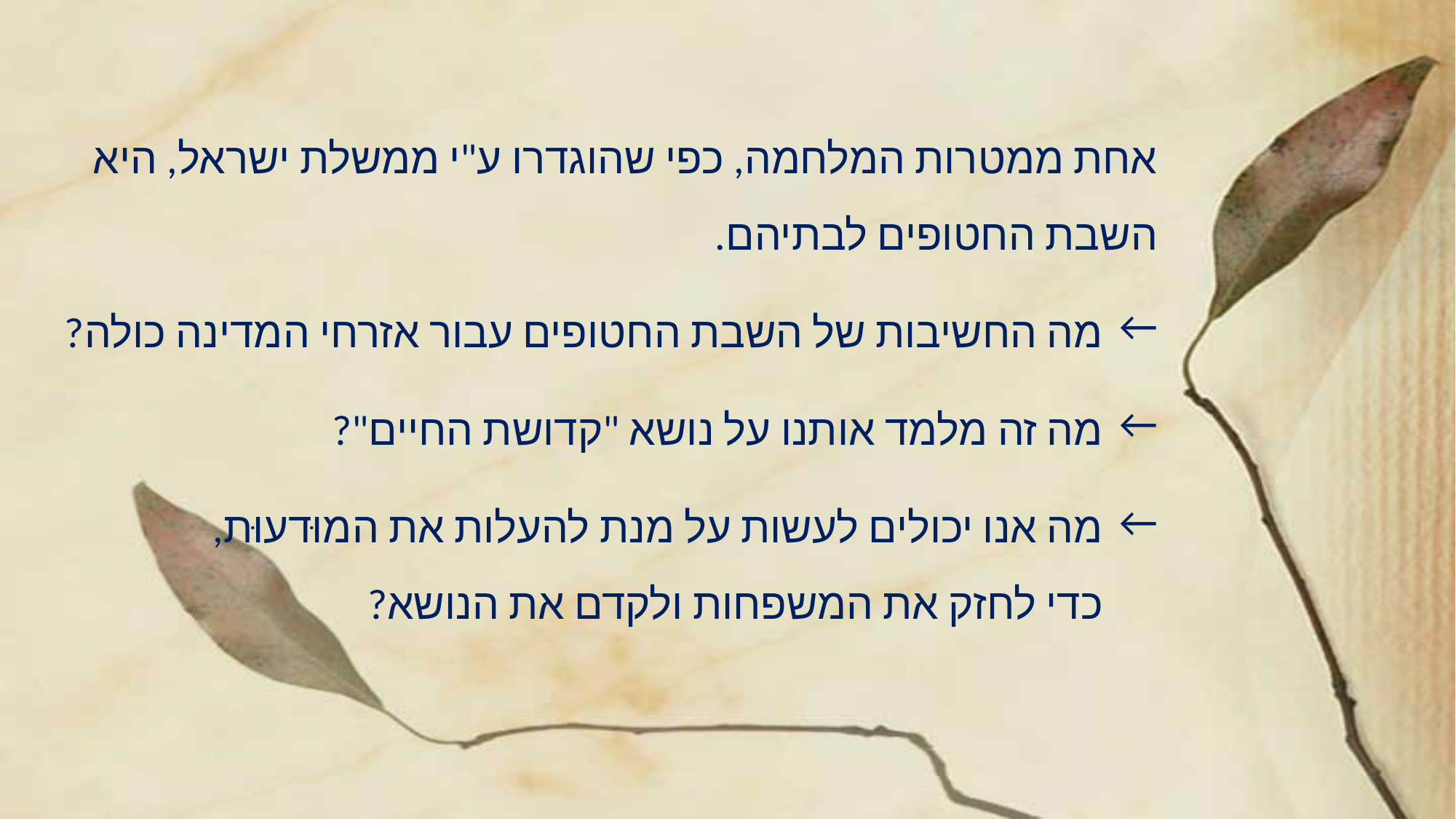

אחת ממטרות המלחמה, כפי שהוגדרו ע"י ממשלת ישראל, היא השבת החטופים לבתיהם.
מה החשיבות של השבת החטופים עבור אזרחי המדינה כולה?
מה זה מלמד אותנו על נושא "קדושת החיים"?
מה אנו יכולים לעשות על מנת להעלות את המוּדעוּת,
כדי לחזק את המשפחות ולקדם את הנושא?